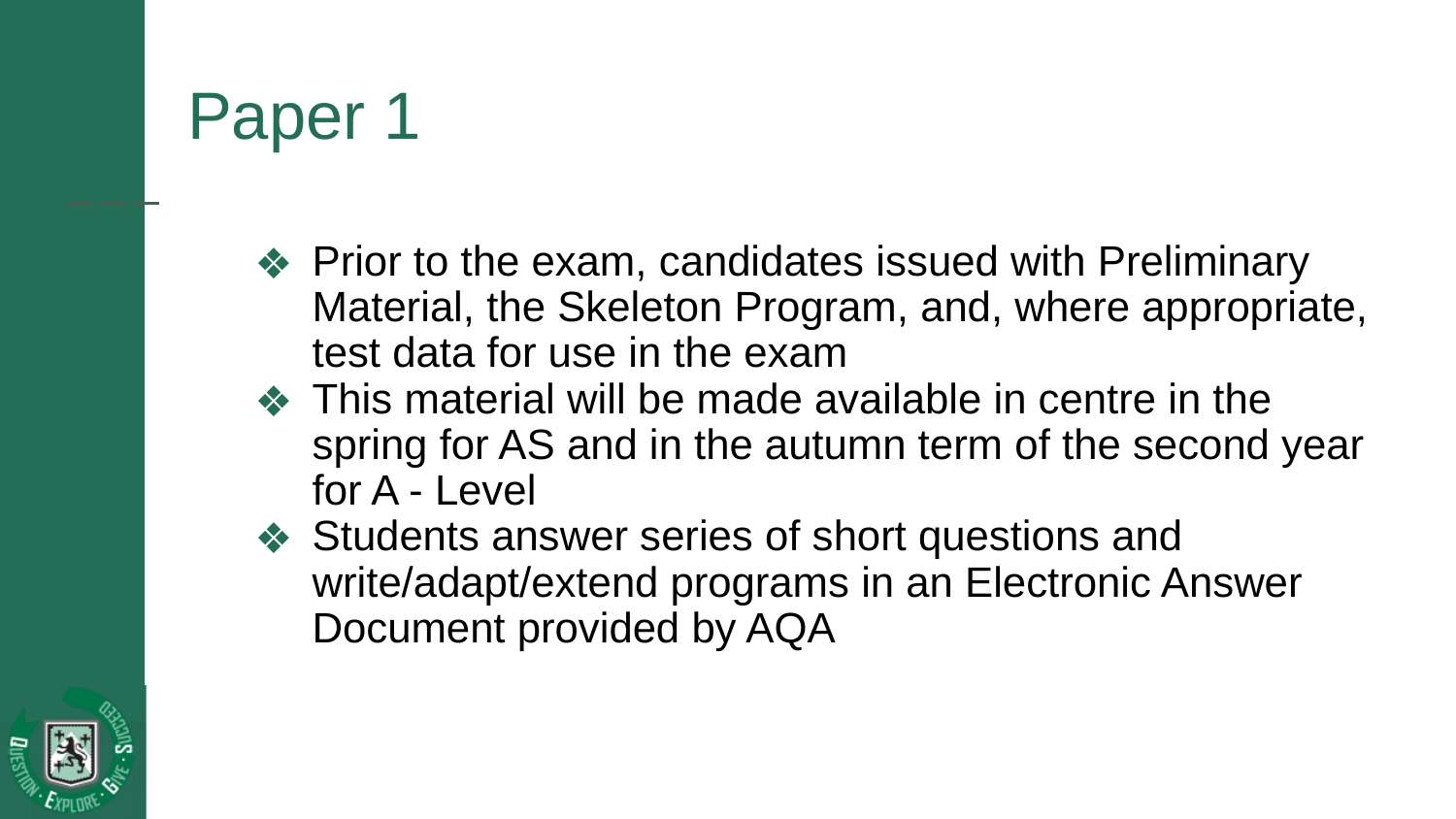

# Paper 1
Prior to the exam, candidates issued with Preliminary Material, the Skeleton Program, and, where appropriate, test data for use in the exam
This material will be made available in centre in the spring for AS and in the autumn term of the second year for A - Level
Students answer series of short questions and write/adapt/extend programs in an Electronic Answer Document provided by AQA